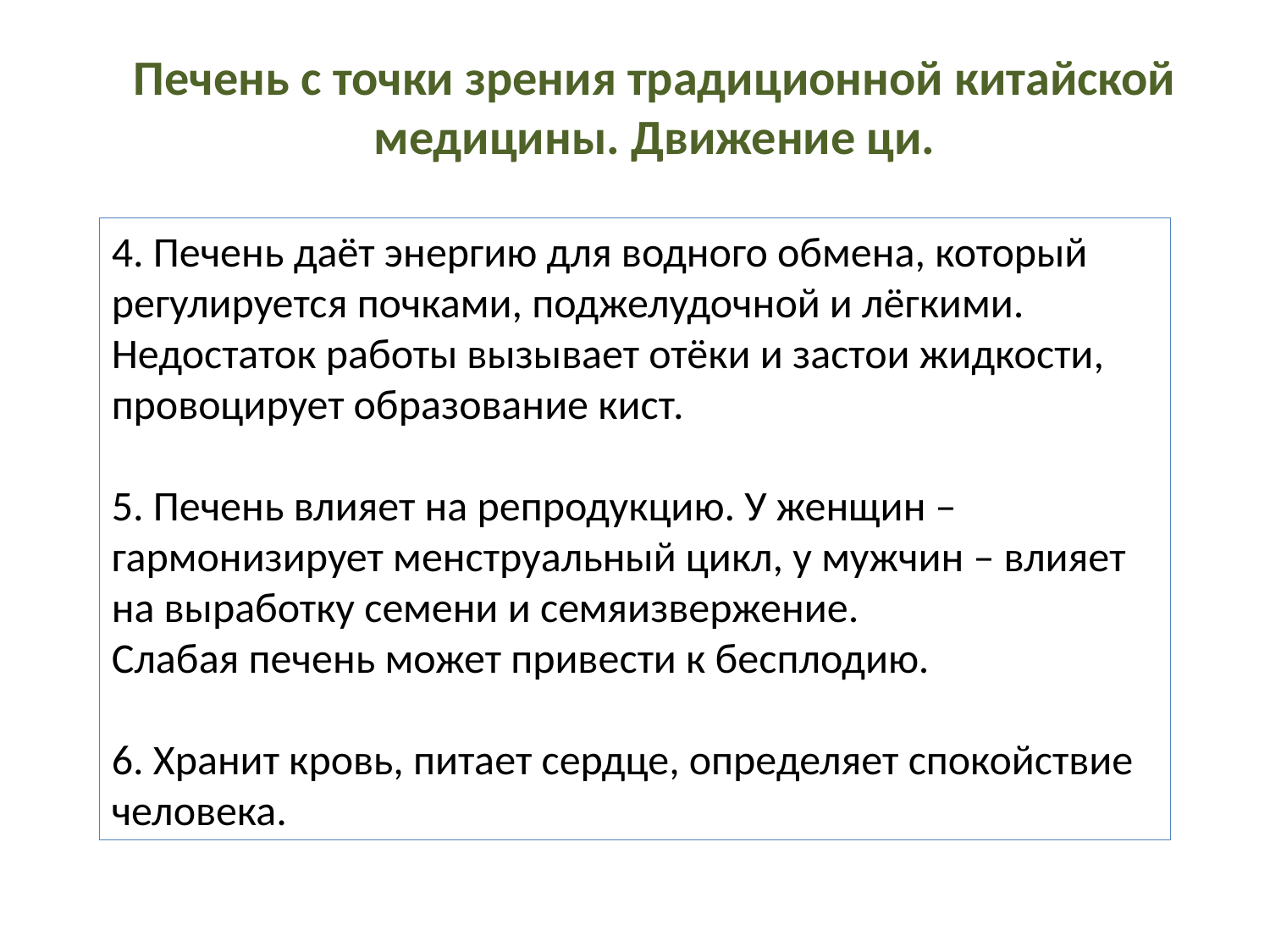

Печень с точки зрения традиционной китайской медицины. Движение ци.
4. Печень даёт энергию для водного обмена, который регулируется почками, поджелудочной и лёгкими. Недостаток работы вызывает отёки и застои жидкости, провоцирует образование кист.

5. Печень влияет на репродукцию. У женщин – гармонизирует менструальный цикл, у мужчин – влияет на выработку семени и семяизвержение.
Слабая печень может привести к бесплодию.
6. Хранит кровь, питает сердце, определяет спокойствие человека.